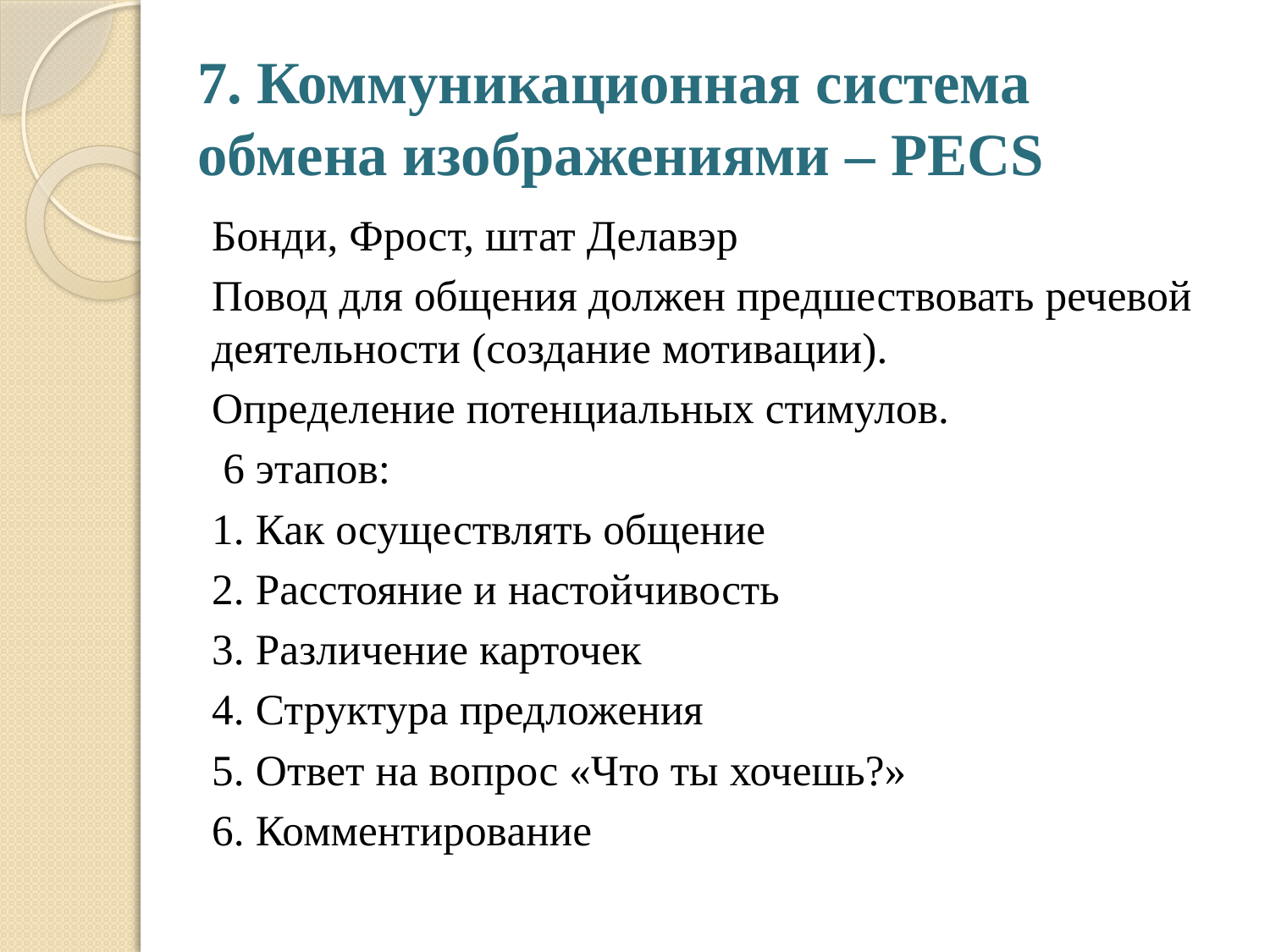

# 7. Коммуникационная система обмена изображениями – PECS
Бонди, Фрост, штат Делавэр
Повод для общения должен предшествовать речевой деятельности (создание мотивации).
Определение потенциальных стимулов.
 6 этапов:
1. Как осуществлять общение
2. Расстояние и настойчивость
3. Различение карточек
4. Структура предложения
5. Ответ на вопрос «Что ты хочешь?»
6. Комментирование